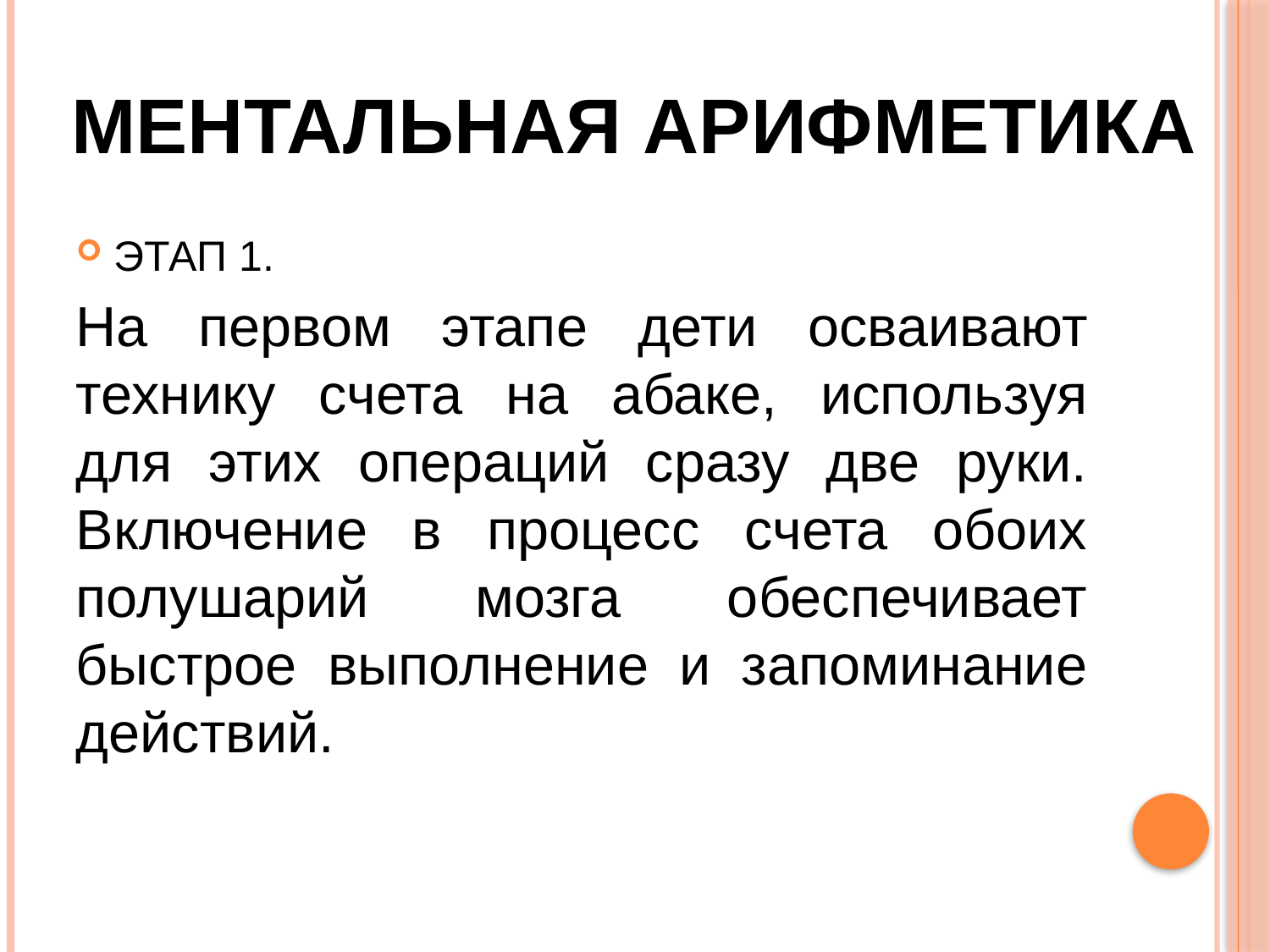

Ментальная арифметика
#
ЭТАП 1.
На первом этапе дети осваивают технику счета на абаке, используя для этих операций сразу две руки. Включение в процесс счета обоих полушарий мозга обеспечивает быстрое выполнение и запоминание действий.